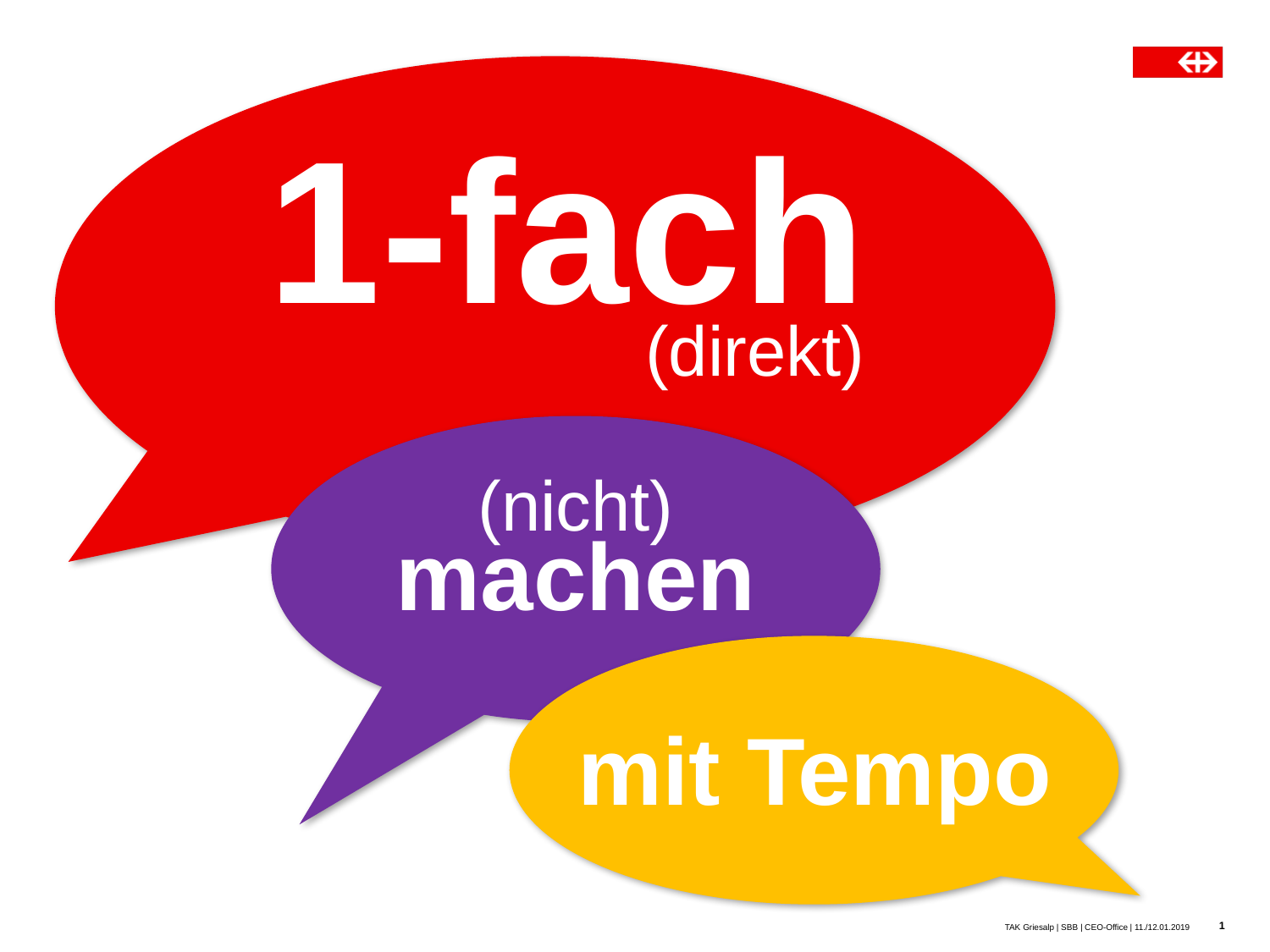

1-fach
(direkt)

(nicht)
machen

mit Tempo
TAK Griesalp | SBB | CEO-Office | 11./12.01.2019
1